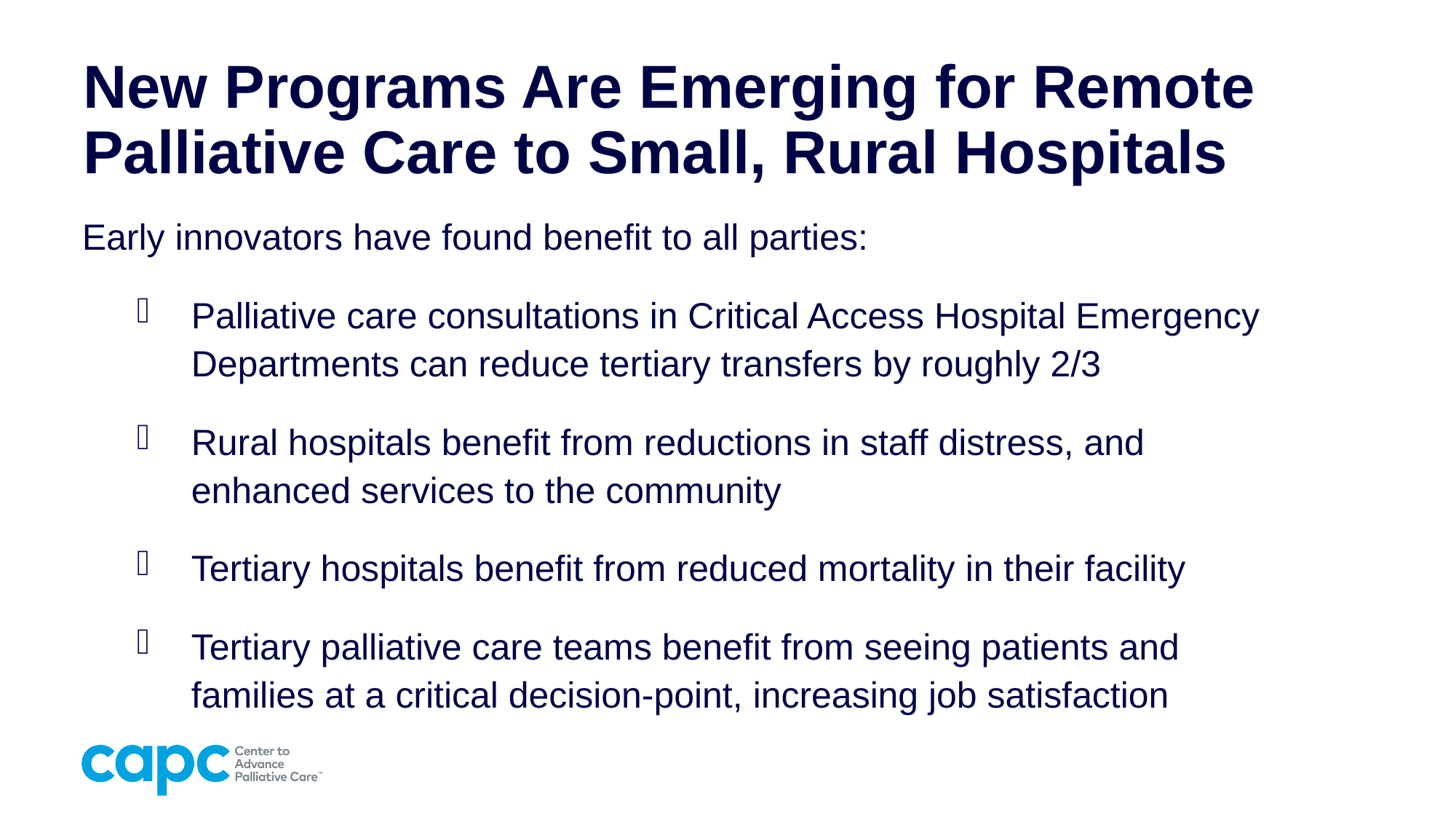

# New Programs Are Emerging for Remote Palliative Care to Small, Rural Hospitals
Early innovators have found benefit to all parties:
Palliative care consultations in Critical Access Hospital Emergency Departments can reduce tertiary transfers by roughly 2/3
Rural hospitals benefit from reductions in staff distress, and enhanced services to the community
Tertiary hospitals benefit from reduced mortality in their facility
Tertiary palliative care teams benefit from seeing patients and families at a critical decision-point, increasing job satisfaction